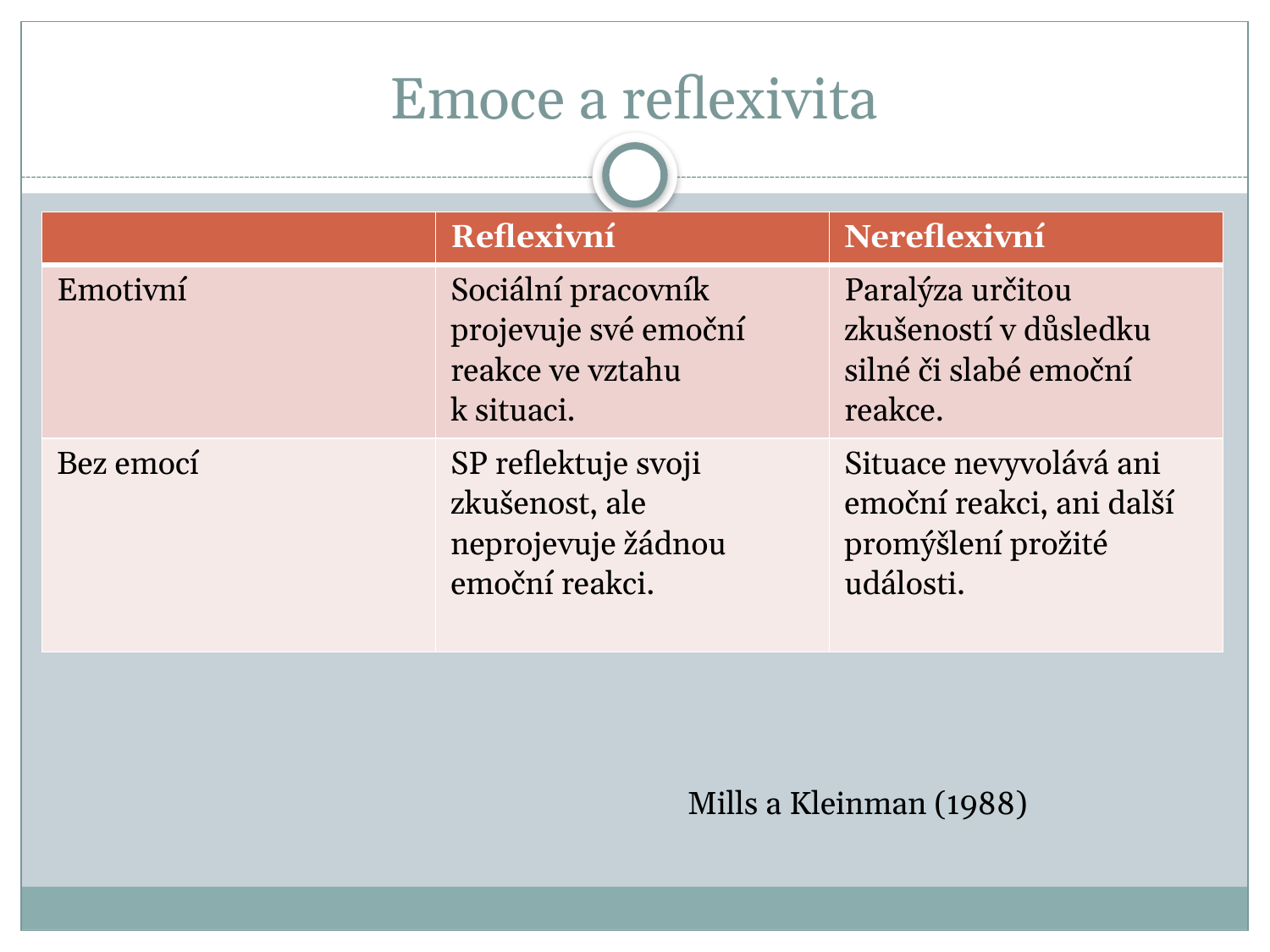

# Emoce a reflexivita
|  | Reflexivní | Nereflexivní |
| --- | --- | --- |
| Emotivní | Sociální pracovník projevuje své emoční reakce ve vztahu k situaci. | Paralýza určitou zkušeností v důsledku silné či slabé emoční reakce. |
| Bez emocí | SP reflektuje svoji zkušenost, ale neprojevuje žádnou emoční reakci. | Situace nevyvolává ani emoční reakci, ani další promýšlení prožité události. |
Mills a Kleinman (1988)